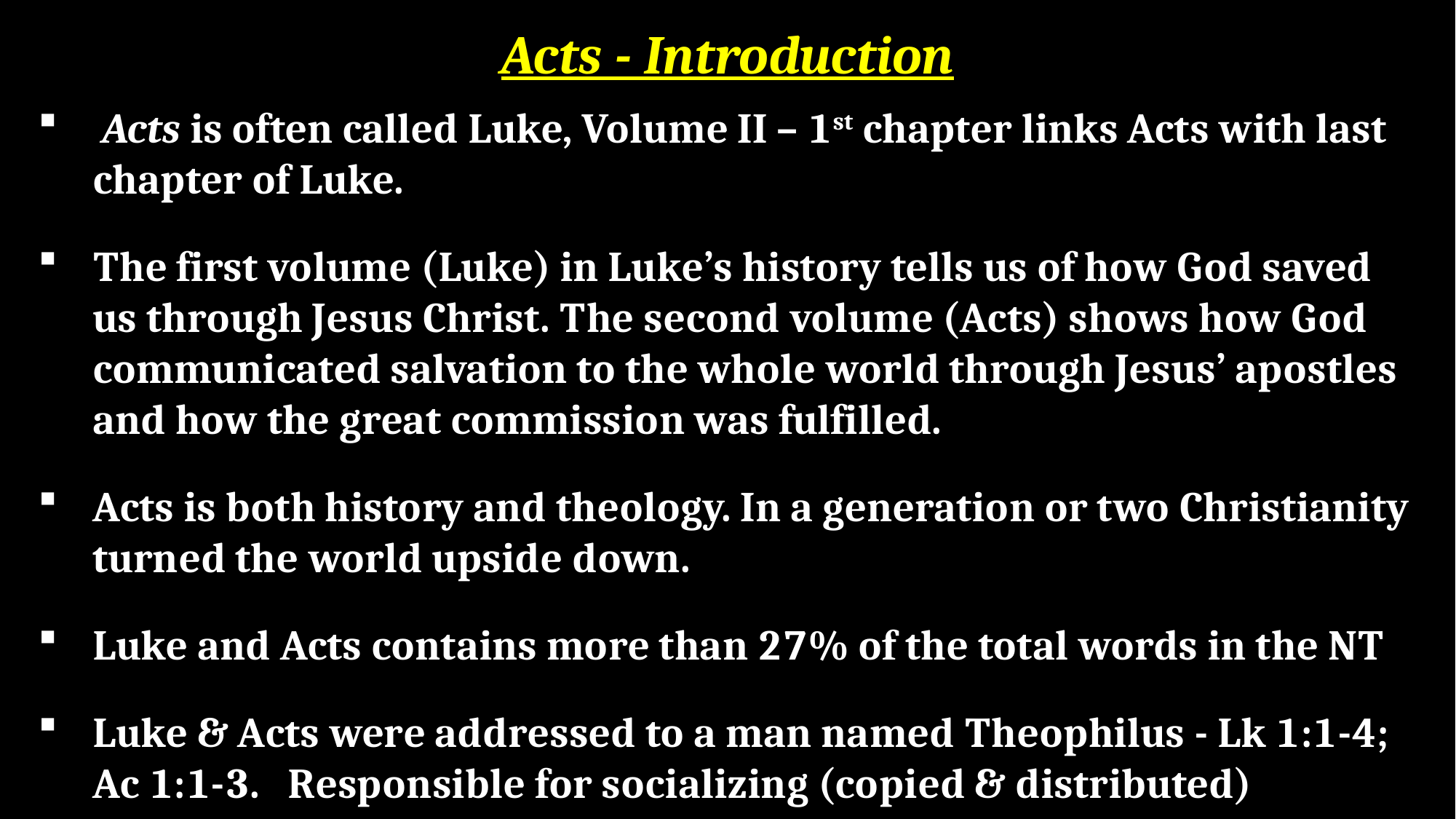

Acts - Introduction
 Acts is often called Luke, Volume II – 1st chapter links Acts with last chapter of Luke.
The first volume (Luke) in Luke’s history tells us of how God saved us through Jesus Christ. The second volume (Acts) shows how God communicated salvation to the whole world through Jesus’ apostles and how the great commission was fulfilled.
Acts is both history and theology. In a generation or two Christianity turned the world upside down.
Luke and Acts contains more than 27% of the total words in the NT
Luke & Acts were addressed to a man named Theophilus - Lk 1:1-4; Ac 1:1-3.   Responsible for socializing (copied & distributed)